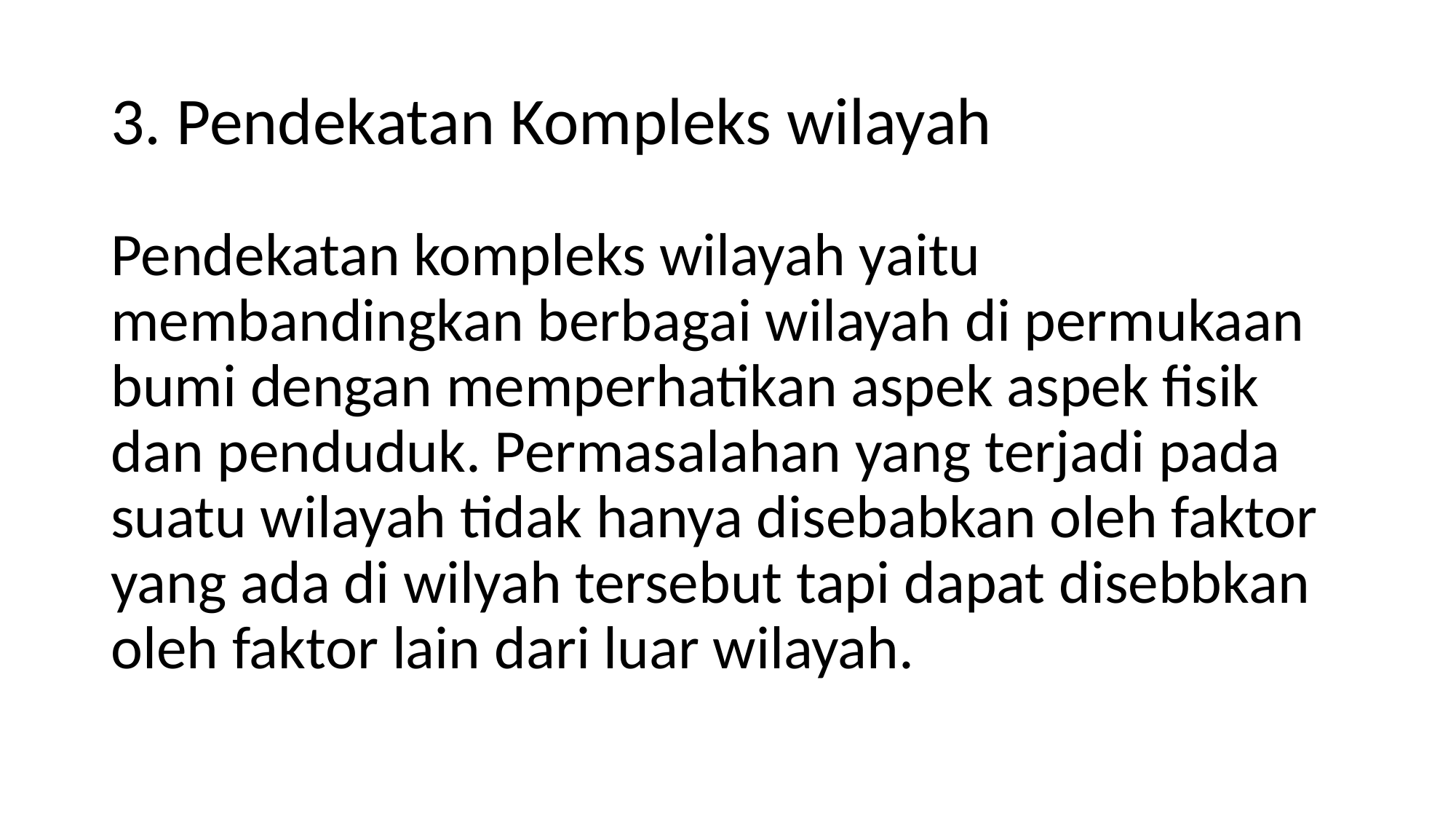

# 3. Pendekatan Kompleks wilayah
Pendekatan kompleks wilayah yaitu membandingkan berbagai wilayah di permukaan bumi dengan memperhatikan aspek aspek fisik dan penduduk. Permasalahan yang terjadi pada suatu wilayah tidak hanya disebabkan oleh faktor yang ada di wilyah tersebut tapi dapat disebbkan oleh faktor lain dari luar wilayah.